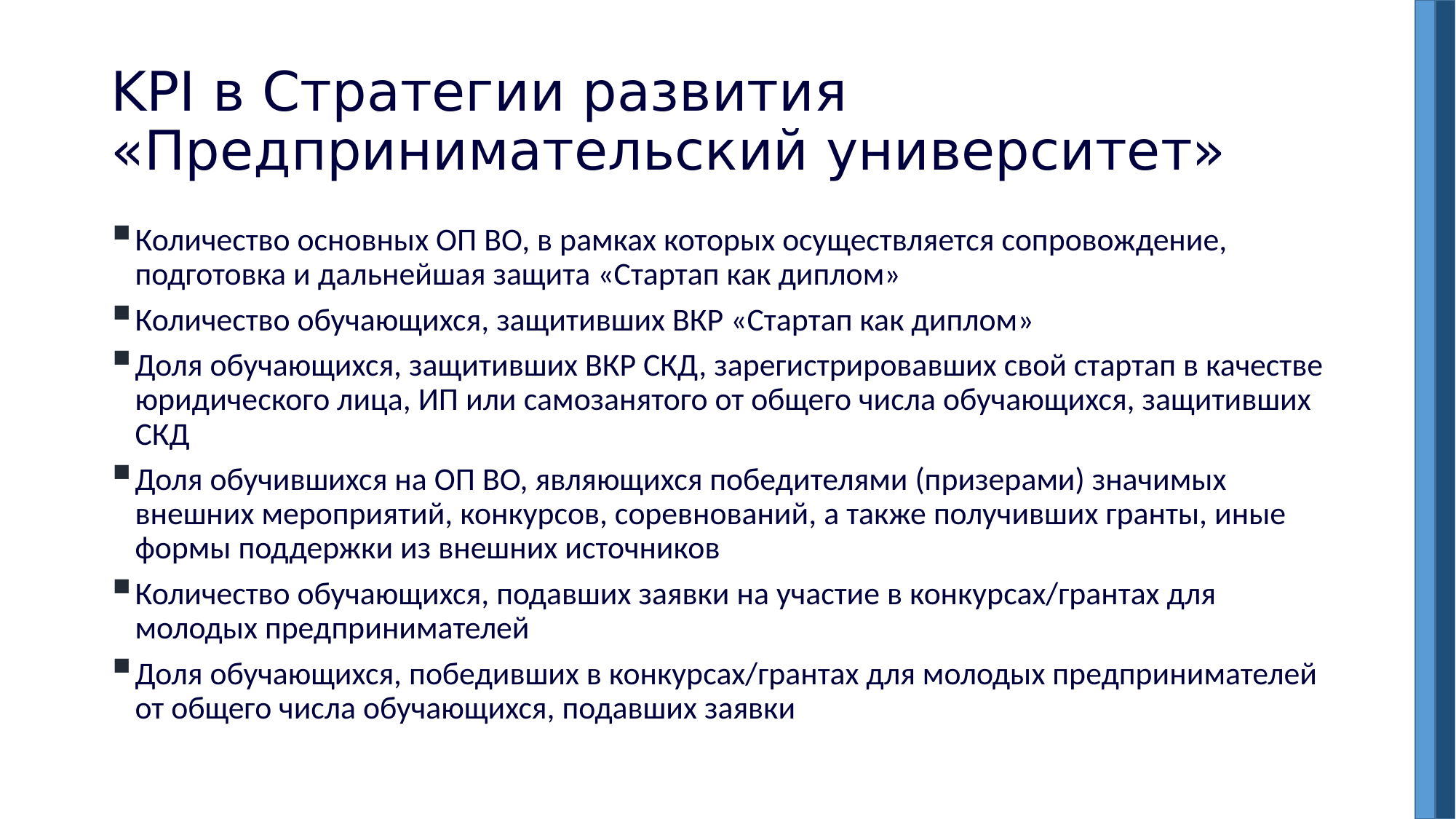

# KPI в Стратегии развития «Предпринимательский университет»
Количество основных ОП ВО, в рамках которых осуществляется сопровождение, подготовка и дальнейшая защита «Стартап как диплом»
Количество обучающихся, защитивших ВКР «Стартап как диплом»
Доля обучающихся, защитивших ВКР СКД, зарегистрировавших свой стартап в качестве юридического лица, ИП или самозанятого от общего числа обучающихся, защитивших СКД
Доля обучившихся на ОП ВО, являющихся победителями (призерами) значимых внешних мероприятий, конкурсов, соревнований, а также получивших гранты, иные формы поддержки из внешних источников
Количество обучающихся, подавших заявки на участие в конкурсах/грантах для молодых предпринимателей
Доля обучающихся, победивших в конкурсах/грантах для молодых предпринимателей от общего числа обучающихся, подавших заявки